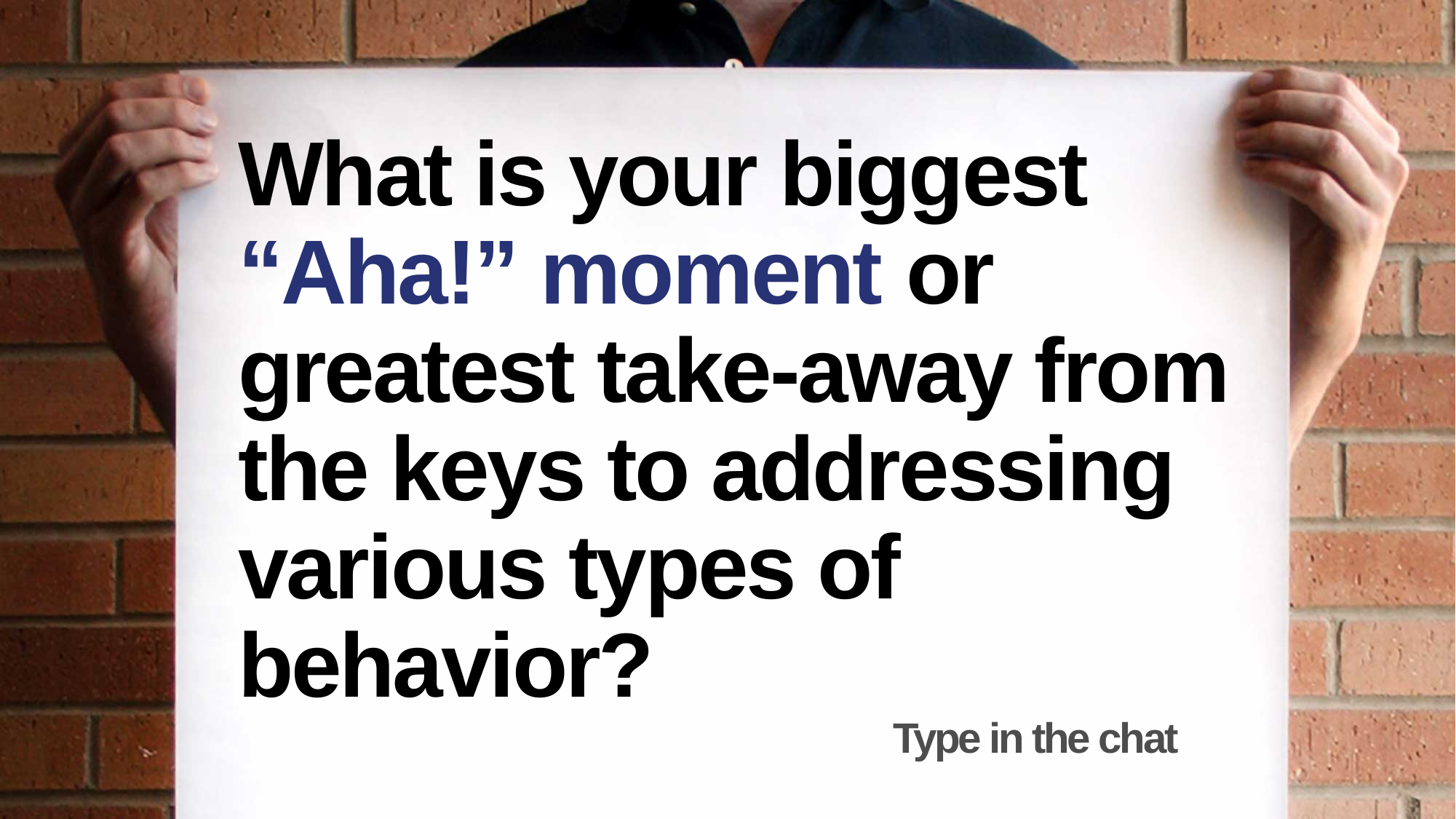

What is your biggest “Aha!” moment or greatest take-away from the keys to addressing various types of behavior?
						Type in the chat